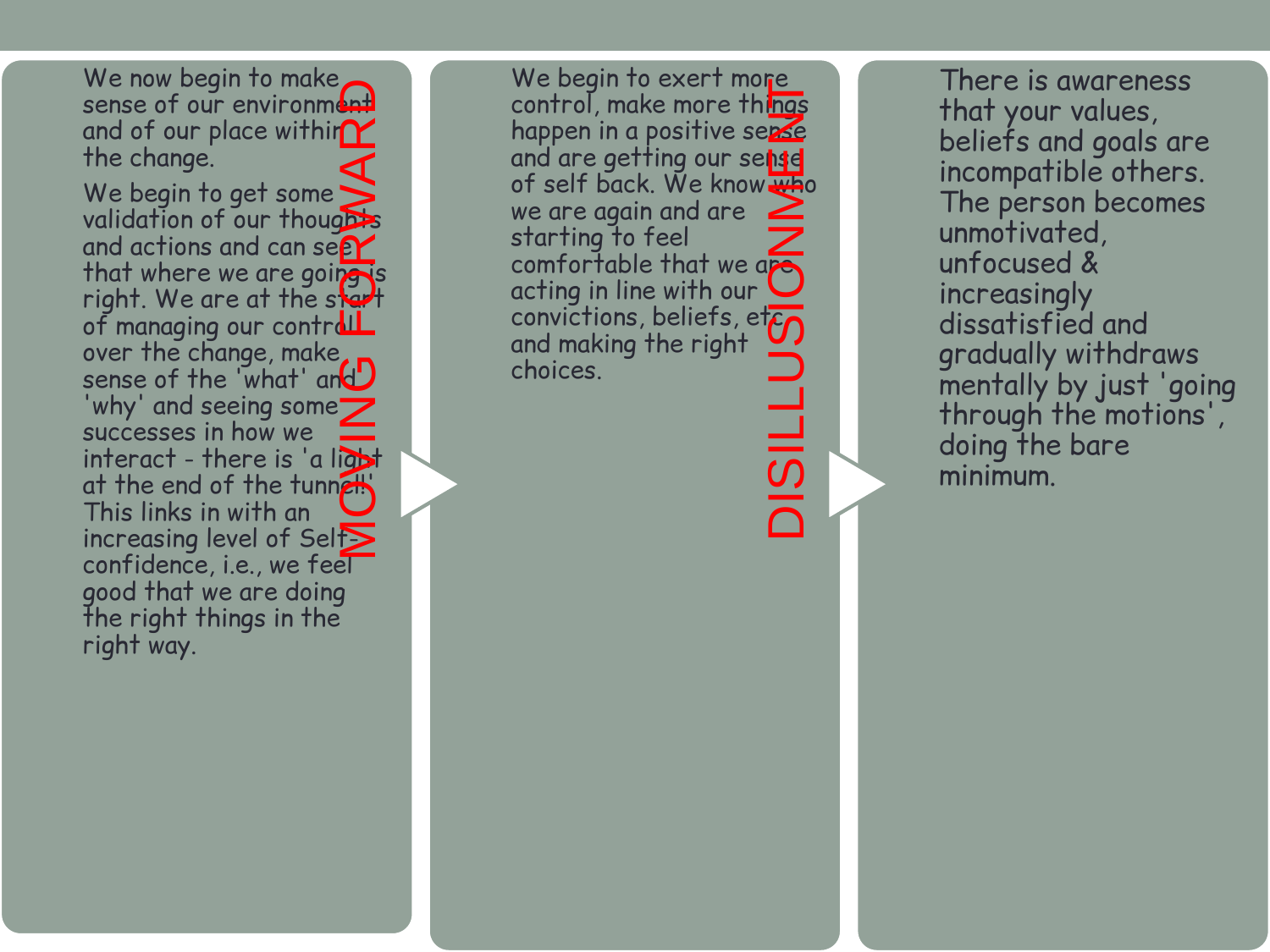

GRADUAL ACCEPTANCE
We now begin to make sense of our environment and of our place within the change.
We begin to get some validation of our thoughts and actions and can see that where we are going is right. We are at the start of managing our control over the change, make sense of the 'what' and 'why' and seeing some successes in how we interact - there is 'a light at the end of the tunnel!' This links in with an increasing level of Self-confidence, i.e., we feel good that we are doing the right things in the right way.
MOVING FORWARD
We begin to exert more control, make more things happen in a positive sense and are getting our sense of self back. We know who we are again and are starting to feel comfortable that we are acting in line with our convictions, beliefs, etc. and making the right choices.
DISILLUSIONMENT
There is awareness that your values, beliefs and goals are incompatible others. The person becomes unmotivated, unfocused & increasingly dissatisfied and gradually withdraws  mentally by just 'going through the motions', doing the bare minimum.